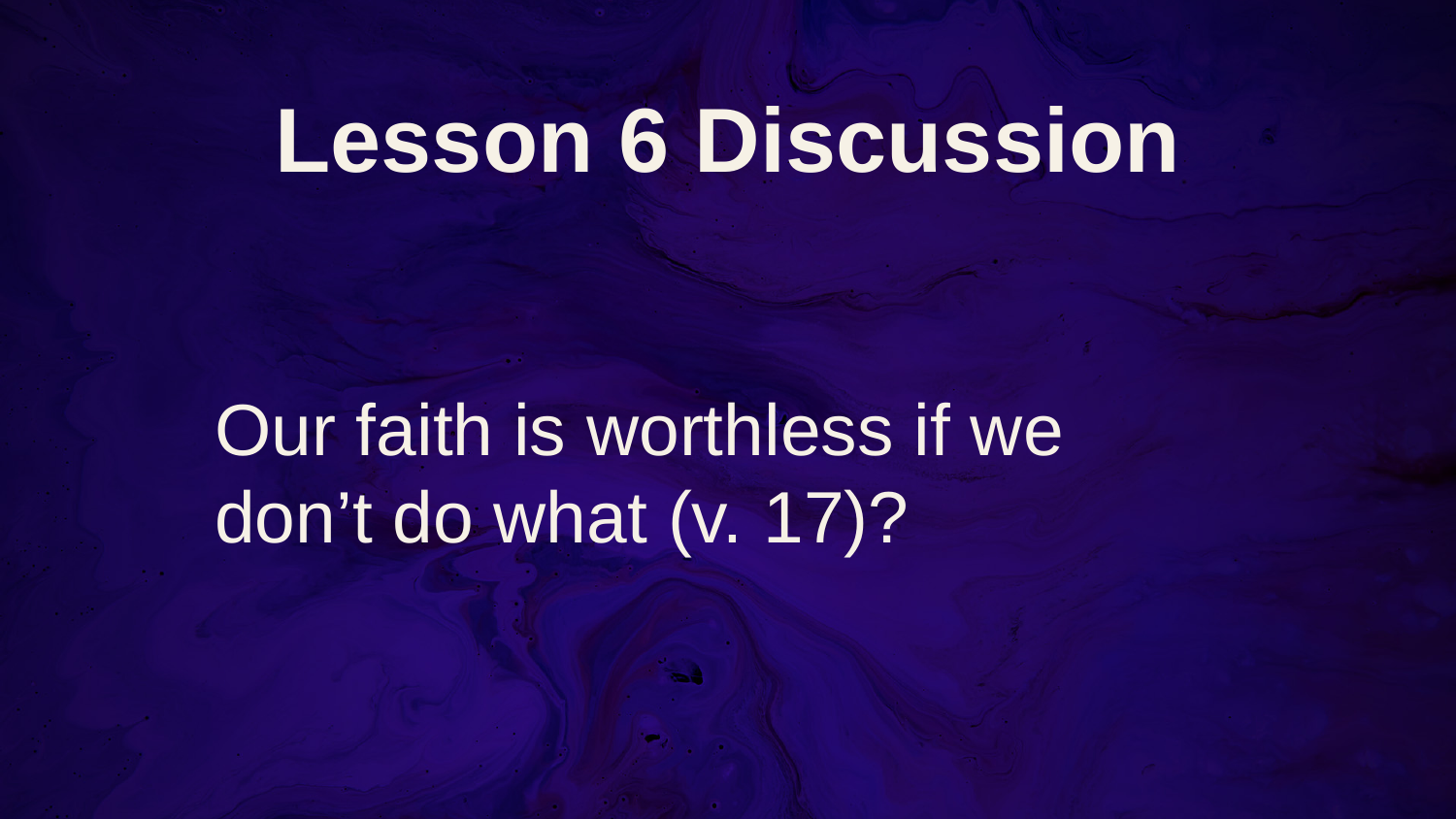

# Lesson 6 Discussion
Our faith is worthless if we don’t do what (v. 17)?